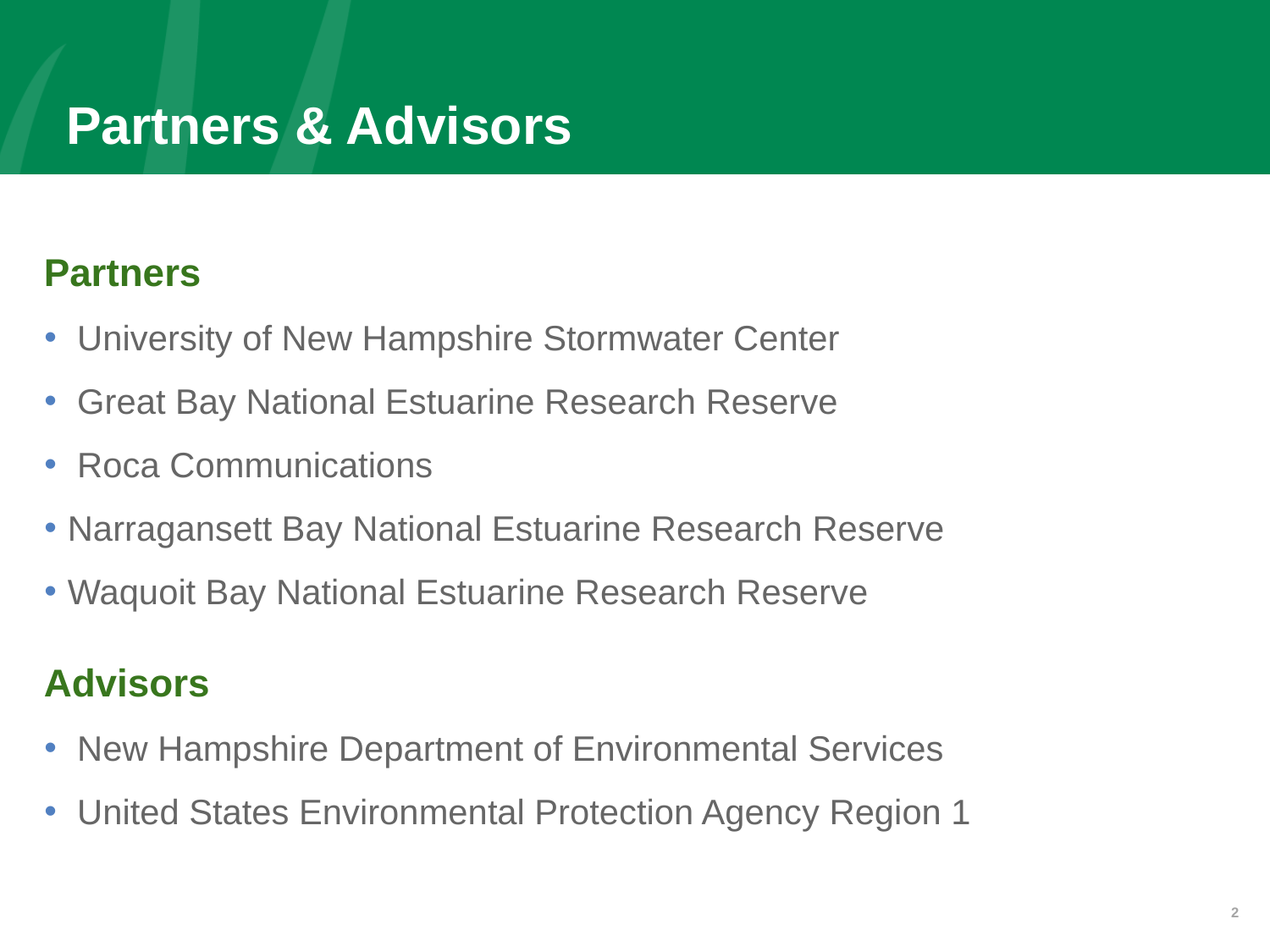

# Partners & Advisors
Partners
 University of New Hampshire Stormwater Center
 Great Bay National Estuarine Research Reserve
 Roca Communications
Narragansett Bay National Estuarine Research Reserve
Waquoit Bay National Estuarine Research Reserve
Advisors
 New Hampshire Department of Environmental Services
 United States Environmental Protection Agency Region 1